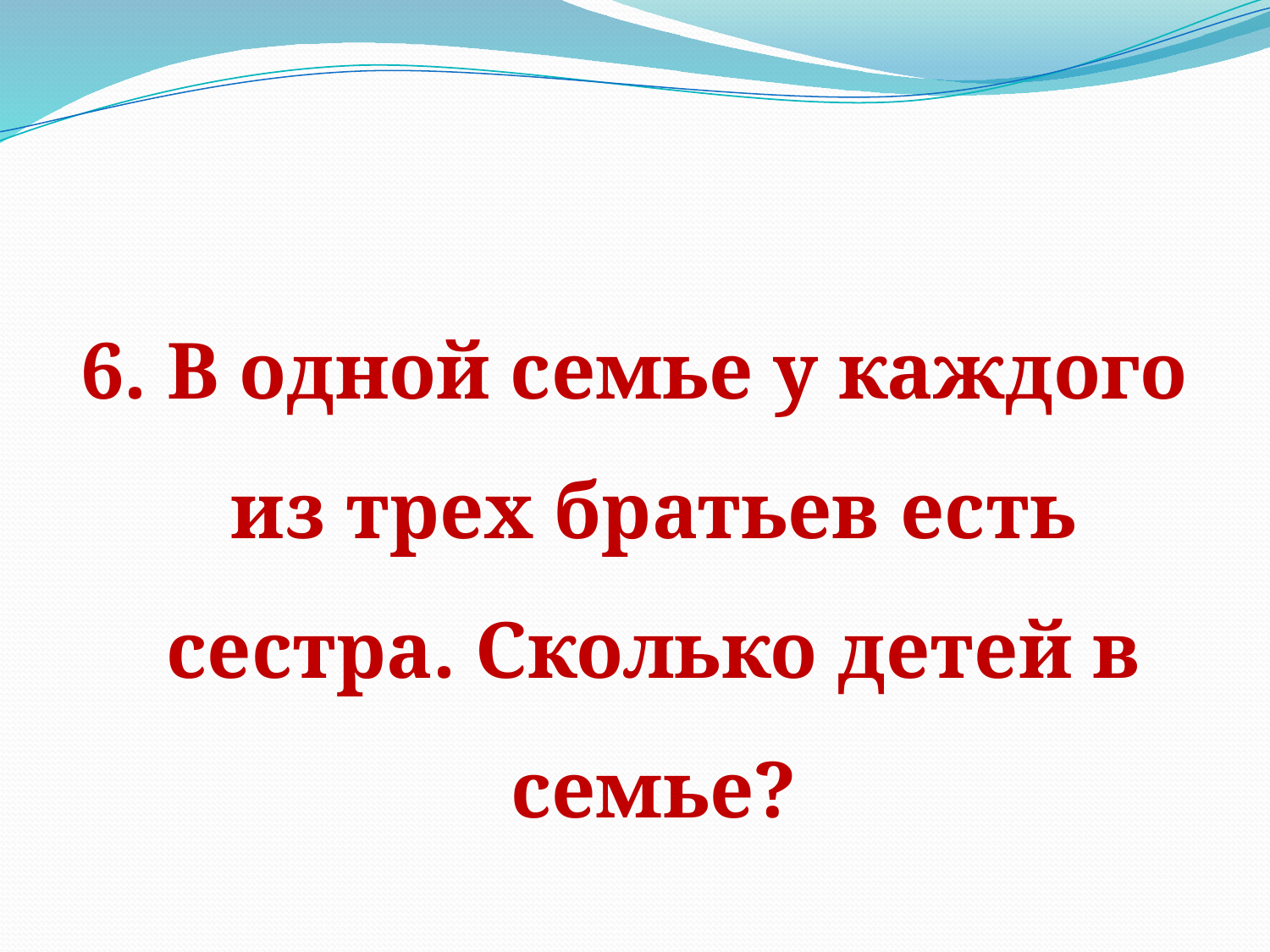

#
6. В одной семье у каждого из трех братьев есть сестра. Сколько детей в семье?